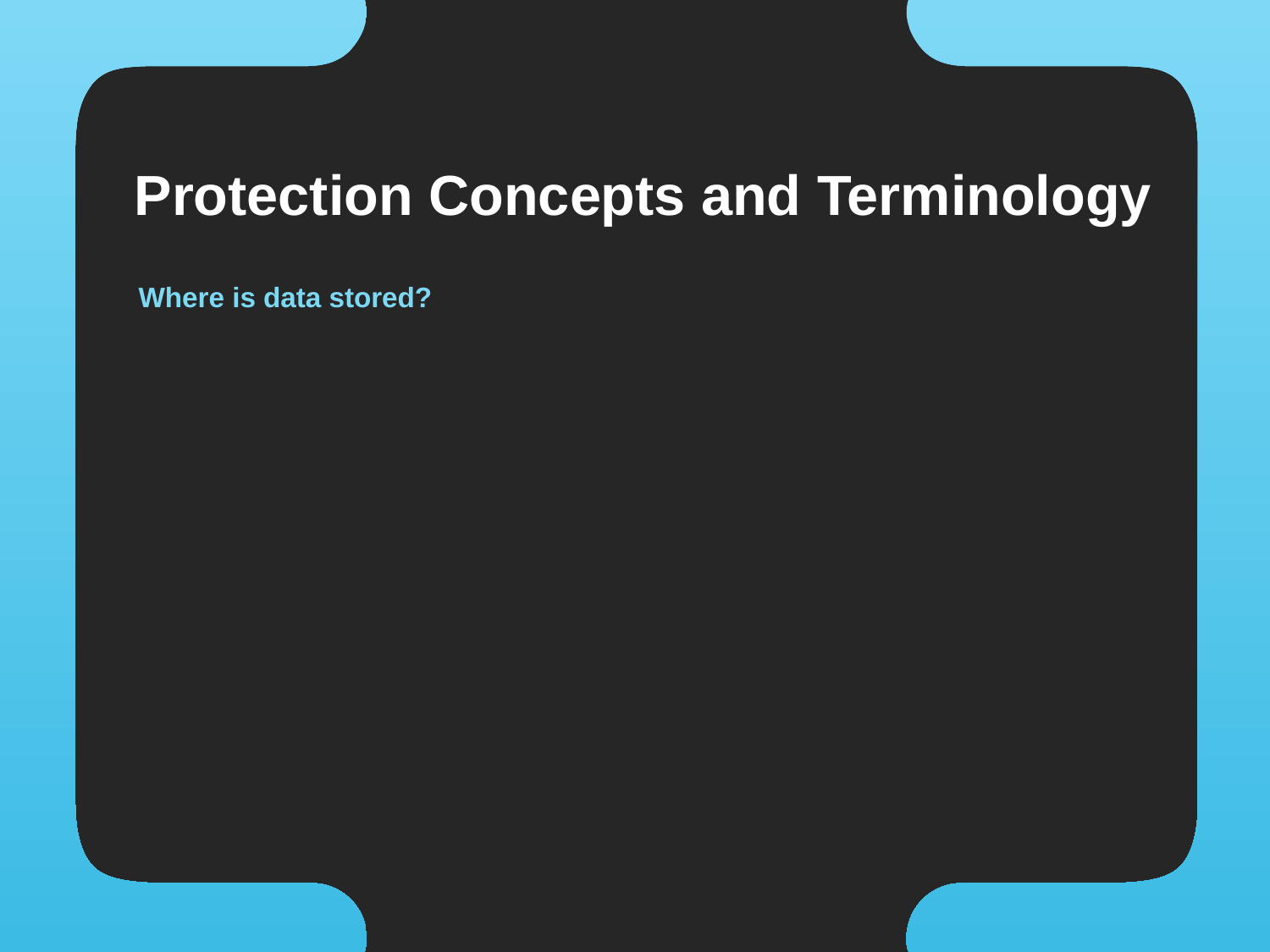

# Protection Concepts and Terminology
Where is data stored?